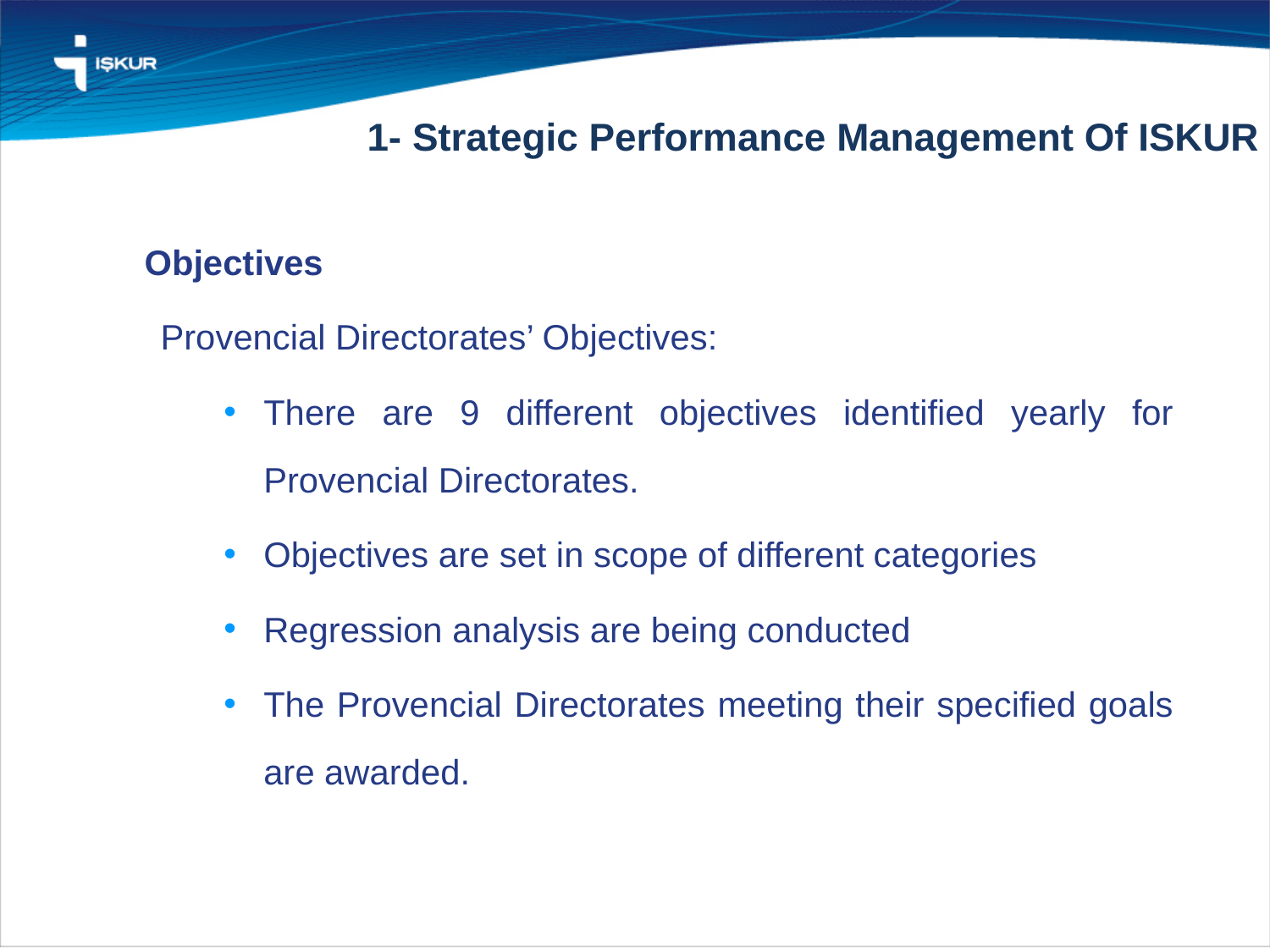

1- Strategic Performance Management Of ISKUR
Objectives
Provencial Directorates’ Objectives:
There are 9 different objectives identified yearly for Provencial Directorates.
Objectives are set in scope of different categories
Regression analysis are being conducted
The Provencial Directorates meeting their specified goals are awarded.